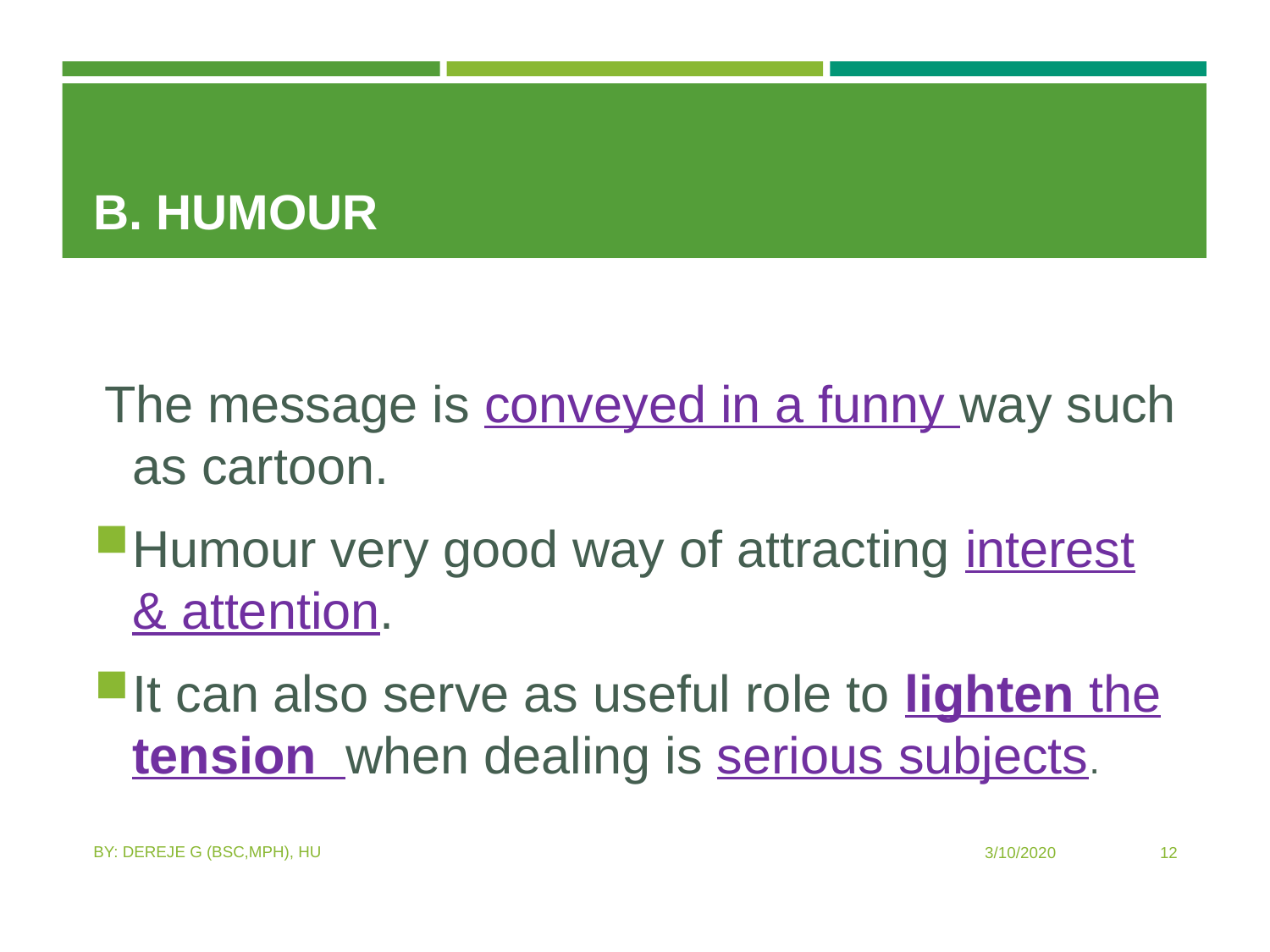

# B. Humour

 The message is conveyed in a funny way such as cartoon.
Humour very good way of attracting interest & attention.
It can also serve as useful role to lighten the tension  when dealing is serious subjects.

By: Dereje G (Bsc,MPH), HU
3/10/2020
12